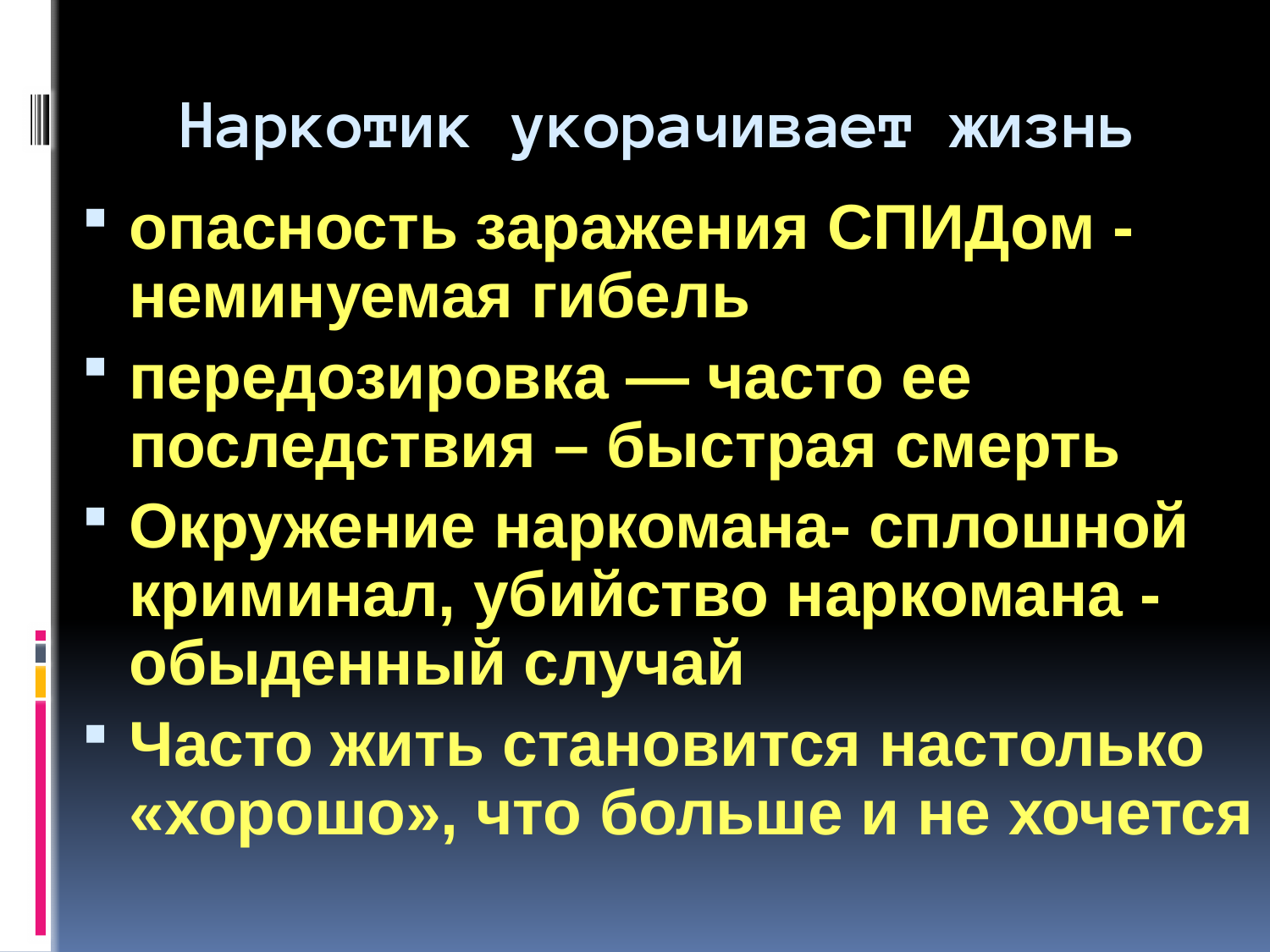

# Наркотик укорачивает жизнь
опасность заражения СПИДом - неминуемая гибель
передозировка — часто ее последствия – быстрая смерть
Окружение наркомана- сплошной криминал, убийство наркомана -обыденный случай
Часто жить становится настолько «хорошо», что больше и не хочется